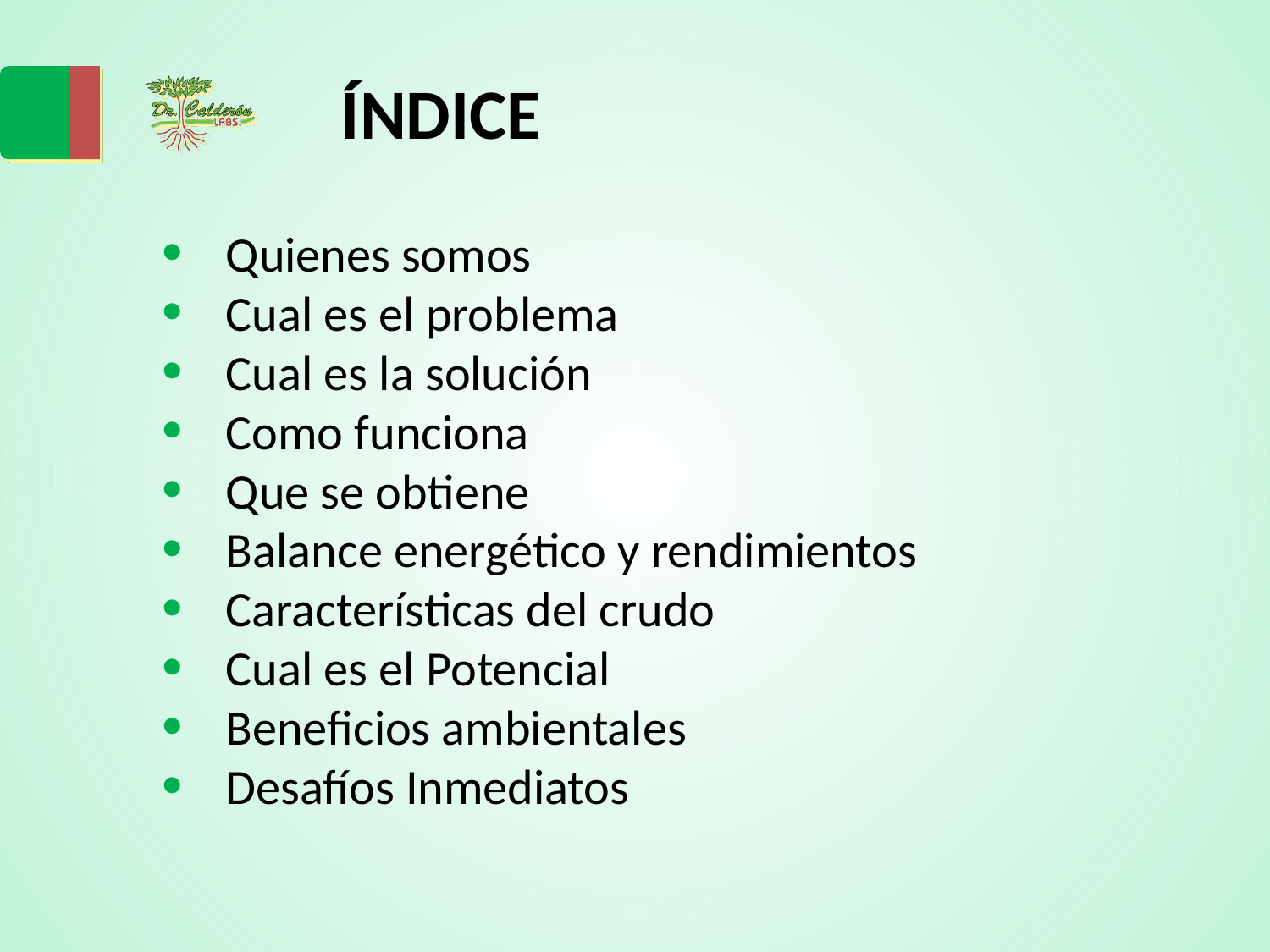

# ÍNDICE
Quienes somos
Cual es el problema
Cual es la solución
Como funciona
Que se obtiene
Balance energético y rendimientos
Características del crudo
Cual es el Potencial
Beneficios ambientales
Desafíos Inmediatos